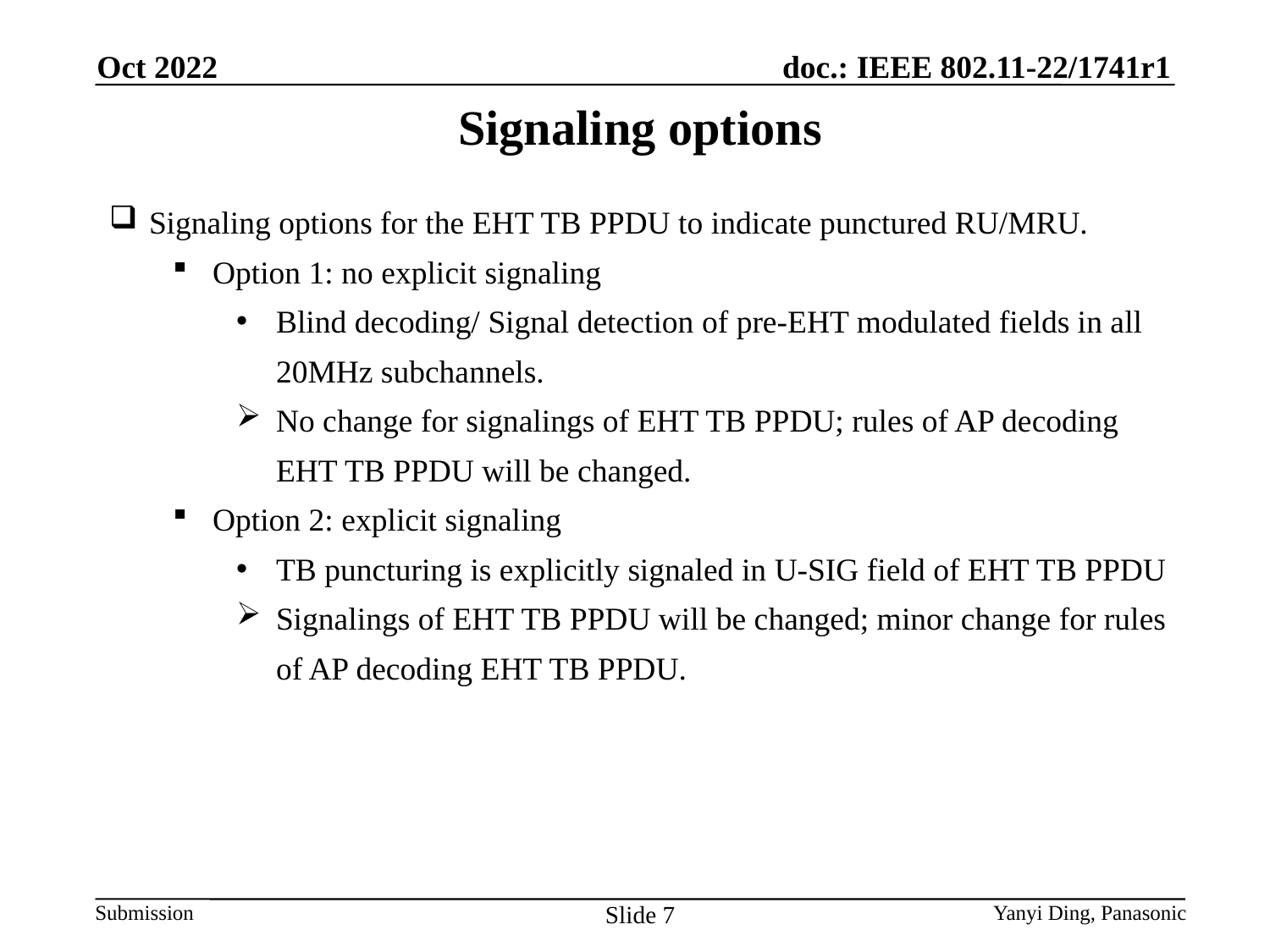

Oct 2022
Signaling options
Signaling options for the EHT TB PPDU to indicate punctured RU/MRU.
Option 1: no explicit signaling
Blind decoding/ Signal detection of pre-EHT modulated fields in all 20MHz subchannels.
No change for signalings of EHT TB PPDU; rules of AP decoding EHT TB PPDU will be changed.
Option 2: explicit signaling
TB puncturing is explicitly signaled in U-SIG field of EHT TB PPDU
Signalings of EHT TB PPDU will be changed; minor change for rules of AP decoding EHT TB PPDU.
Slide 7
Yanyi Ding, Panasonic